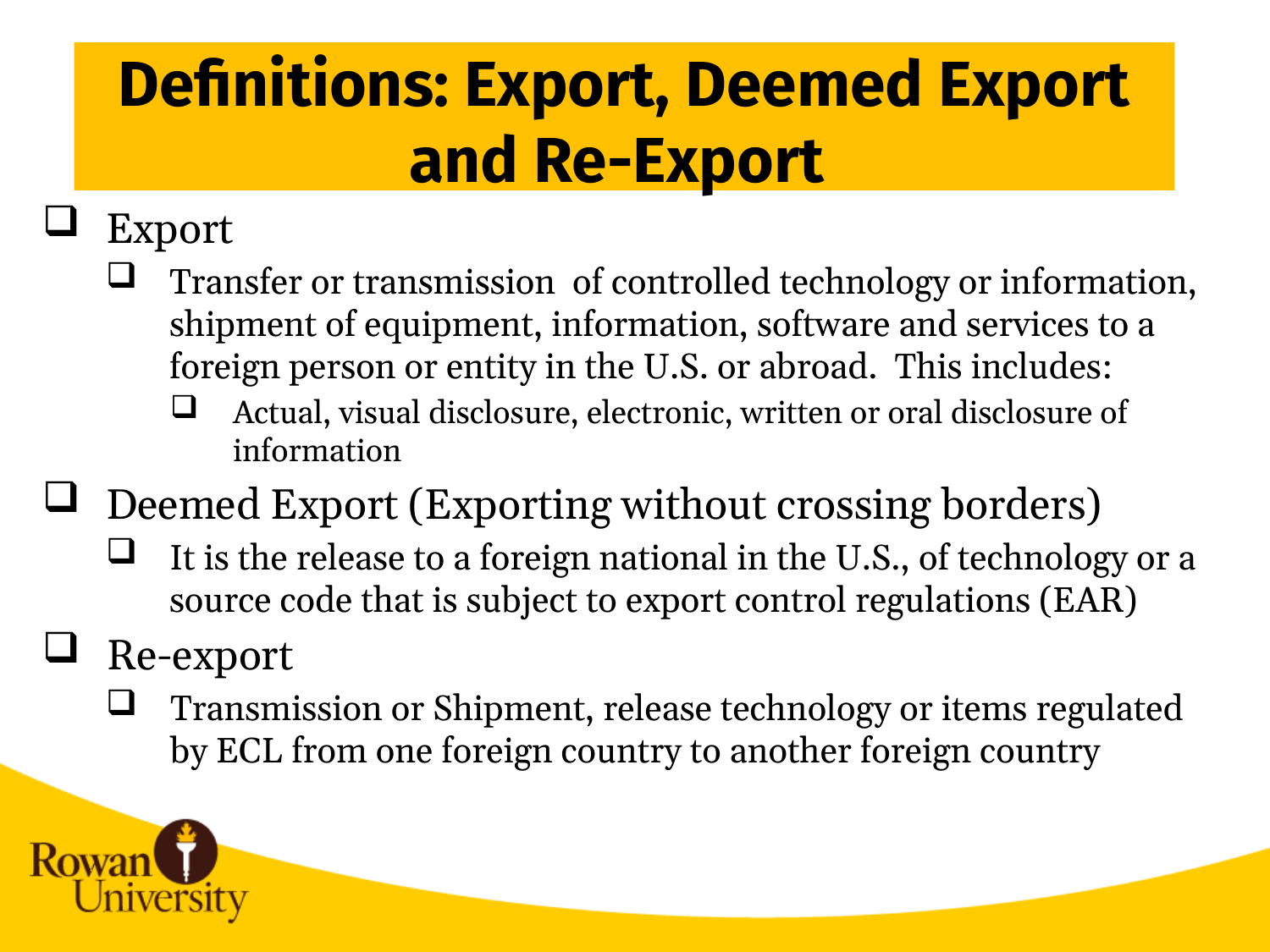

# Definitions: Export, Deemed Export and Re-Export
Export
Transfer or transmission  of controlled technology or information, shipment of equipment, information, software and services to a foreign person or entity in the U.S. or abroad.  This includes:
Actual, visual disclosure, electronic, written or oral disclosure of information
Deemed Export (Exporting without crossing borders)
It is the release to a foreign national in the U.S., of technology or a source code that is subject to export control regulations (EAR)
Re-export
Transmission or Shipment, release technology or items regulated by ECL from one foreign country to another foreign country